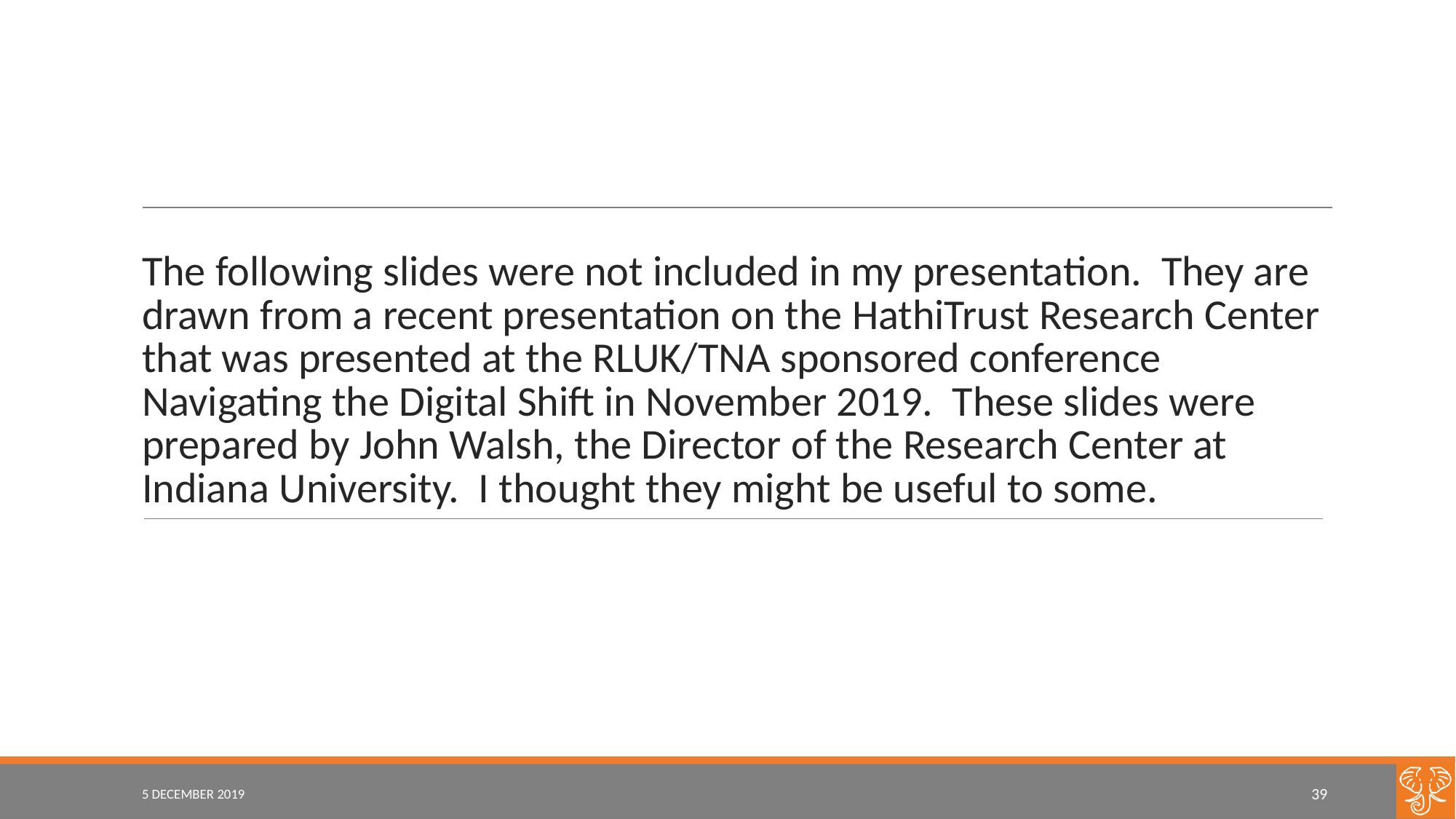

# The following slides were not included in my presentation.  They are drawn from a recent presentation on the HathiTrust Research Center that was presented at the RLUK/TNA sponsored conference Navigating the Digital Shift in November 2019.  These slides were prepared by John Walsh, the Director of the Research Center at Indiana University.  I thought they might be useful to some.
5 DECEMBER 2019
39